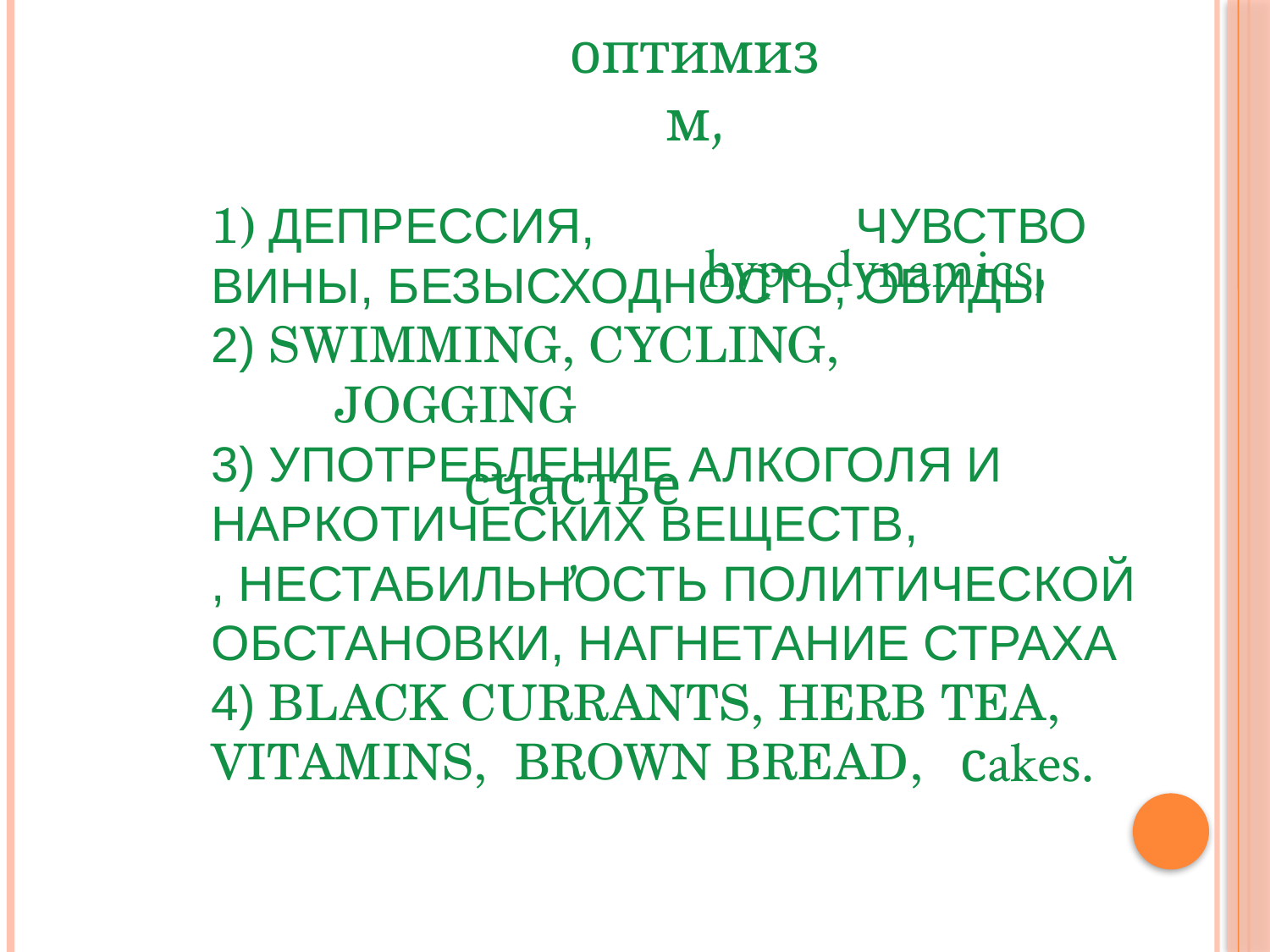

оптимизм,
# 1) депрессия,                   чувство вины, безысходность, обиды 2) swimming, cycling,                                 jogging 3) употребление алкоголя и наркотических веществ,                  , нестабильность политической обстановки, нагнетание страха 4) black currants, herb tea, vitamins,  brown bread,
hypo dynamics,
счастье,
сakes.